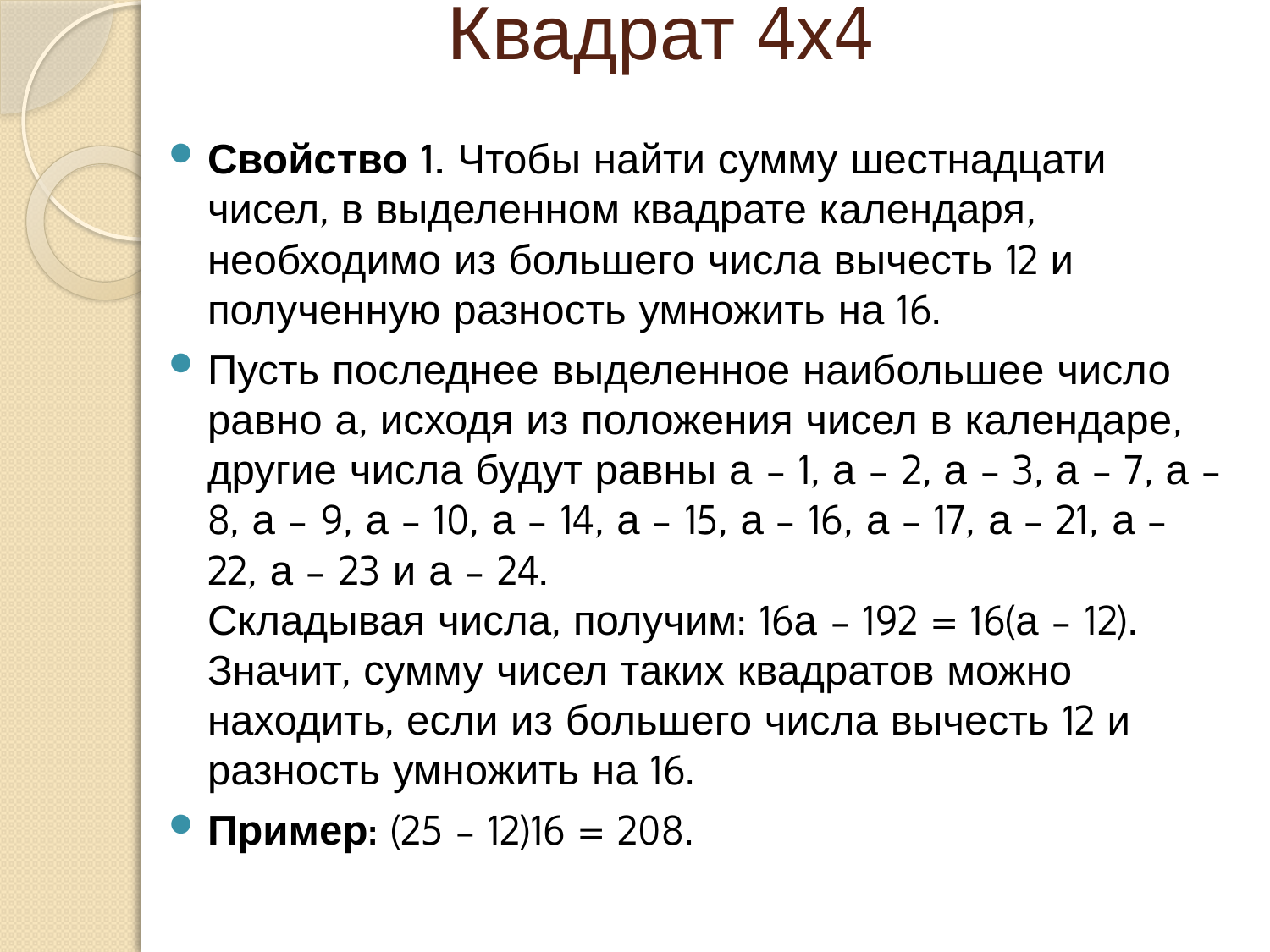

# Квадрат 4х4
Свойство 1. Чтобы найти сумму шестнадцати чисел, в выделенном квадрате календаря, необходимо из большего числа вычесть 12 и полученную разность умножить на 16.
Пусть последнее выделенное наибольшее число равно а, исходя из положения чисел в календаре, другие числа будут равны а – 1, а – 2, а – 3, а – 7, а – 8, а – 9, а – 10, а – 14, а – 15, а – 16, а – 17, а – 21, а – 22, а – 23 и а – 24. 
Складывая числа, получим: 16а – 192 = 16(а – 12). Значит, сумму чисел таких квадратов можно находить, если из большего числа вычесть 12 и разность умножить на 16.
Пример: (25 – 12)16 = 208.